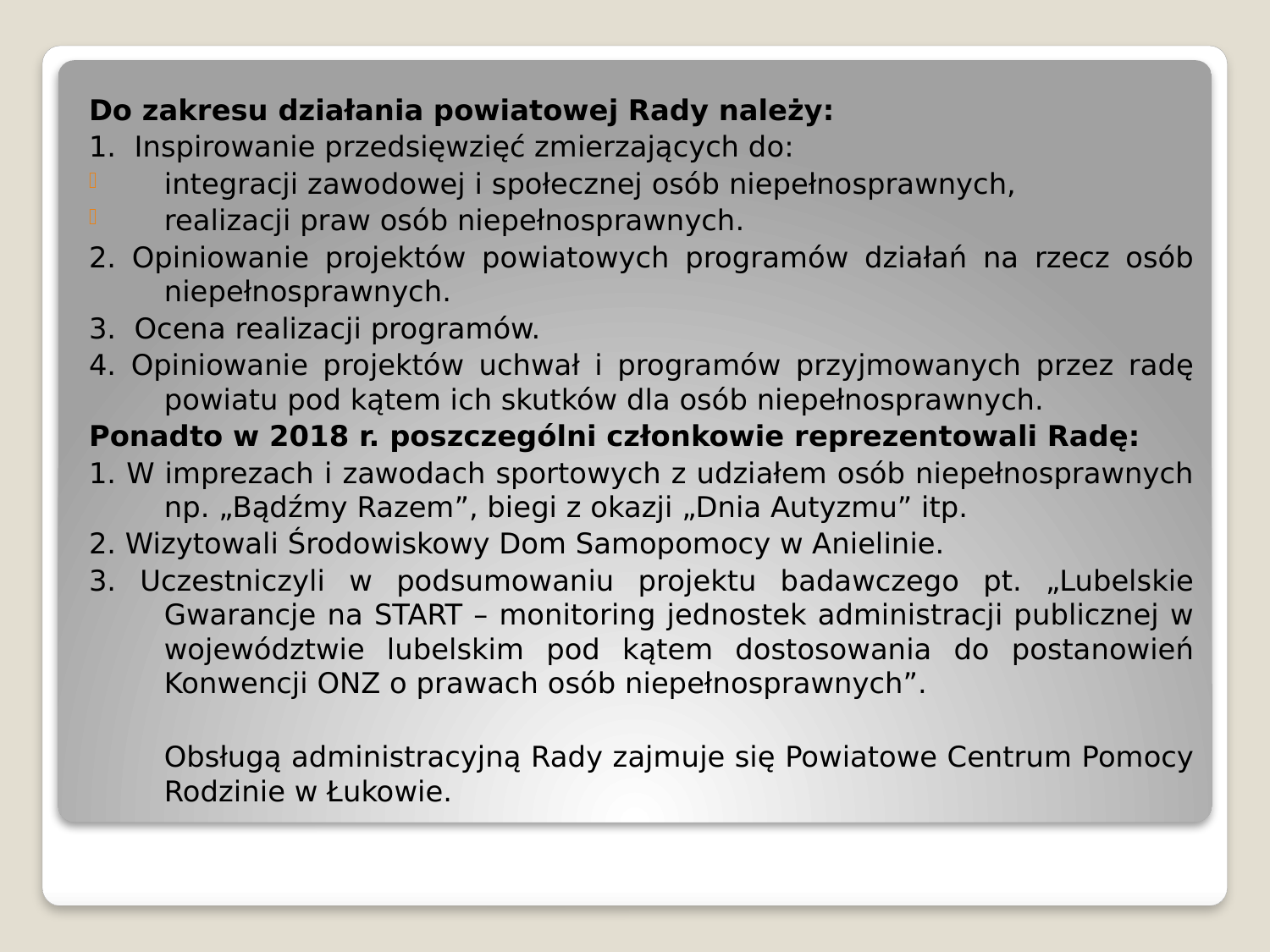

Do zakresu działania powiatowej Rady należy:
1.  Inspirowanie przedsięwzięć zmierzających do:
integracji zawodowej i społecznej osób niepełnosprawnych,
realizacji praw osób niepełnosprawnych.
2. Opiniowanie projektów powiatowych programów działań na rzecz osób niepełnosprawnych.
3.  Ocena realizacji programów.
4. Opiniowanie projektów uchwał i programów przyjmowanych przez radę powiatu pod kątem ich skutków dla osób niepełnosprawnych.
Ponadto w 2018 r. poszczególni członkowie reprezentowali Radę:
1. W imprezach i zawodach sportowych z udziałem osób niepełnosprawnych np. „Bądźmy Razem”, biegi z okazji „Dnia Autyzmu” itp.
2. Wizytowali Środowiskowy Dom Samopomocy w Anielinie.
3. Uczestniczyli w podsumowaniu projektu badawczego pt. „Lubelskie Gwarancje na START – monitoring jednostek administracji publicznej w województwie lubelskim pod kątem dostosowania do postanowień Konwencji ONZ o prawach osób niepełnosprawnych”.

	Obsługą administracyjną Rady zajmuje się Powiatowe Centrum Pomocy Rodzinie w Łukowie.